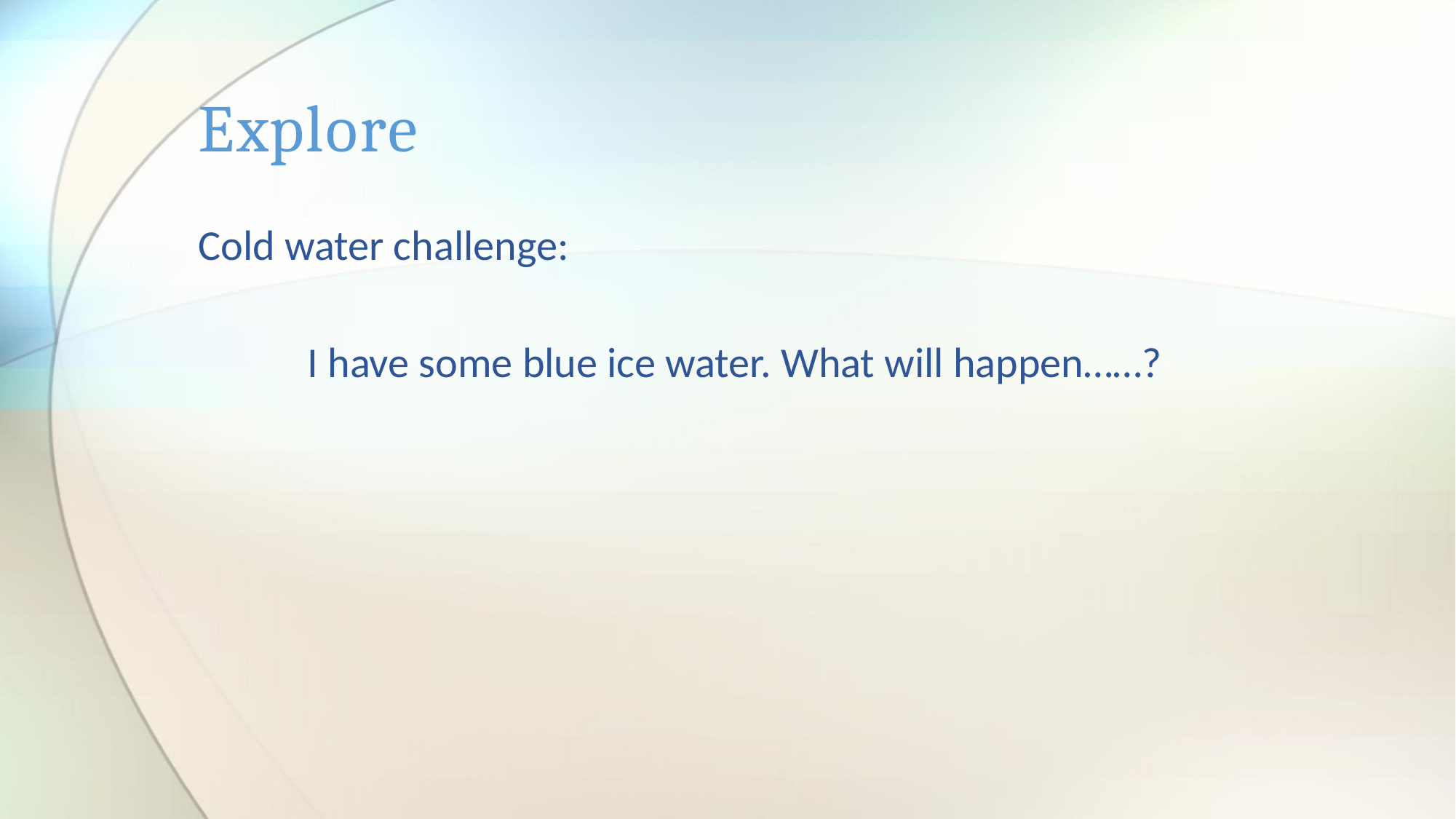

# Explore
Cold water challenge:

	I have some blue ice water. What will happen……?